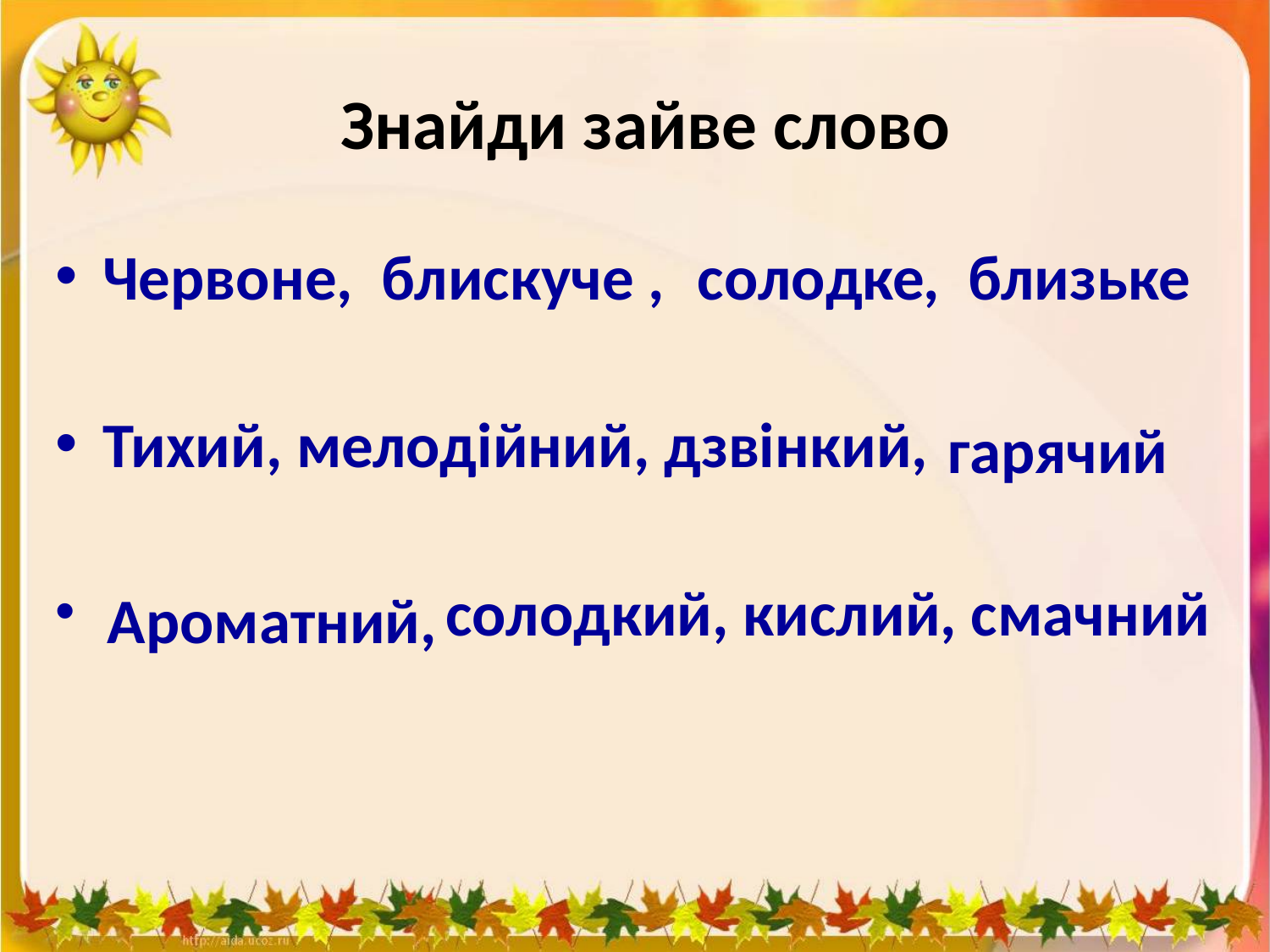

# Знайди зайве слово
Червоне,  блискуче ,                  ,  близьке

Тихий, мелодійний, дзвінкий,

                           солодкий, кислий, смачний
солодке
гарячий
Ароматний,